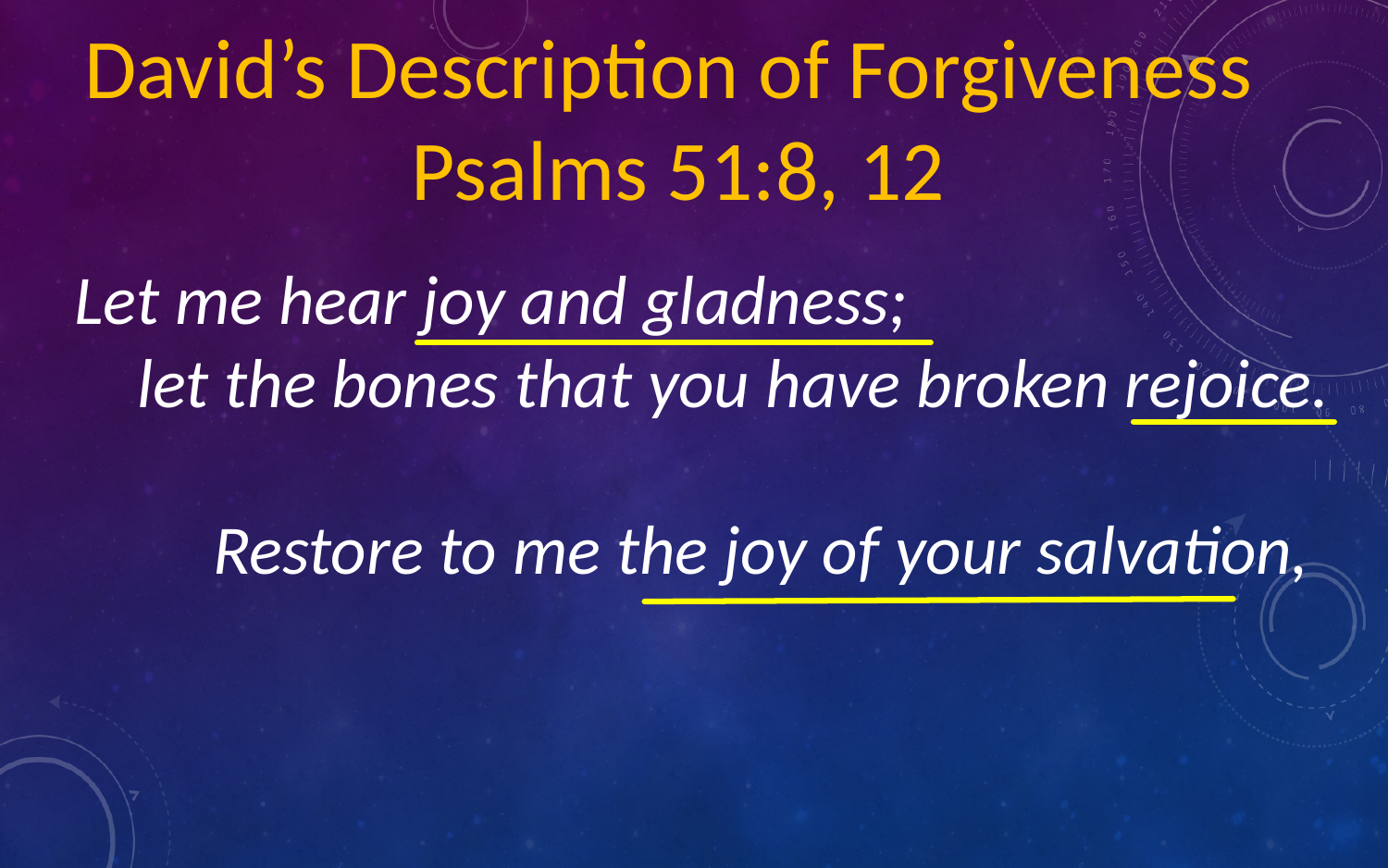

David’s Description of Forgiveness
Psalms 51:8, 12
Let me hear joy and gladness;
    let the bones that you have broken rejoice.

	Restore to me the joy of your salvation,